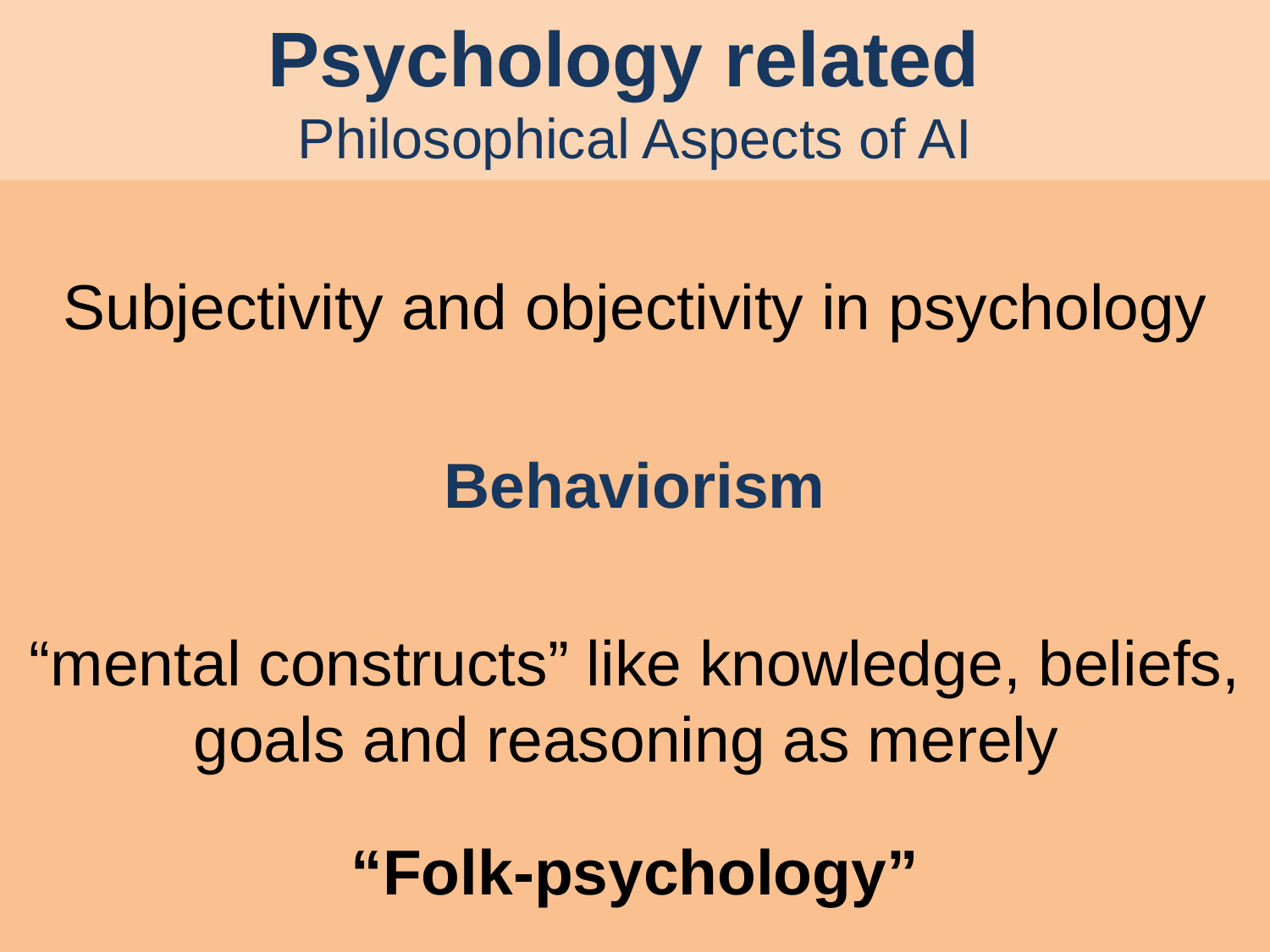

# Psychology related Philosophical Aspects of AI

Subjectivity and objectivity in psychology

Behaviorism

“mental constructs” like knowledge, beliefs, goals and reasoning as merely

“Folk-psychology”